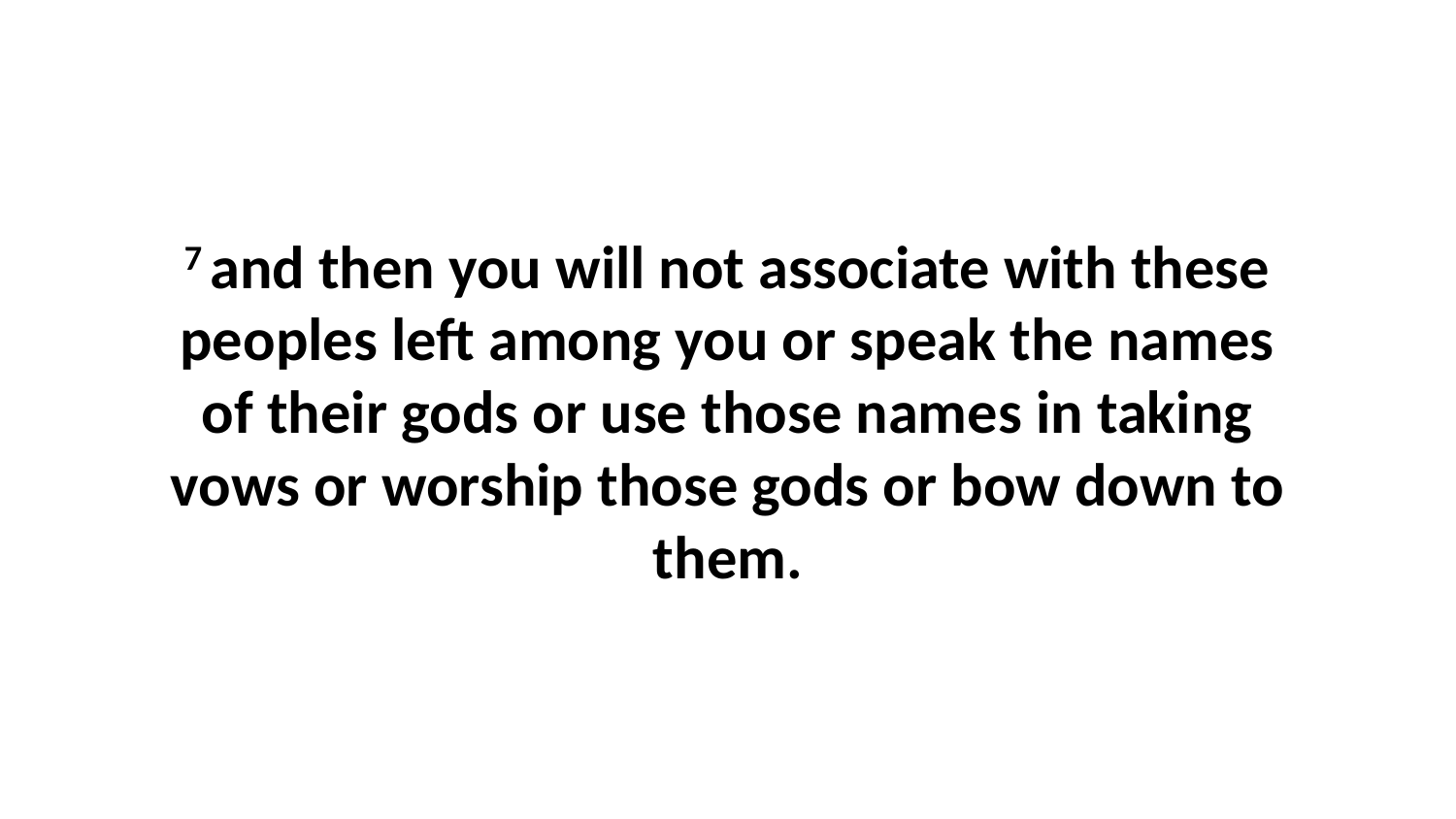

7 and then you will not associate with these peoples left among you or speak the names of their gods or use those names in taking vows or worship those gods or bow down to them.